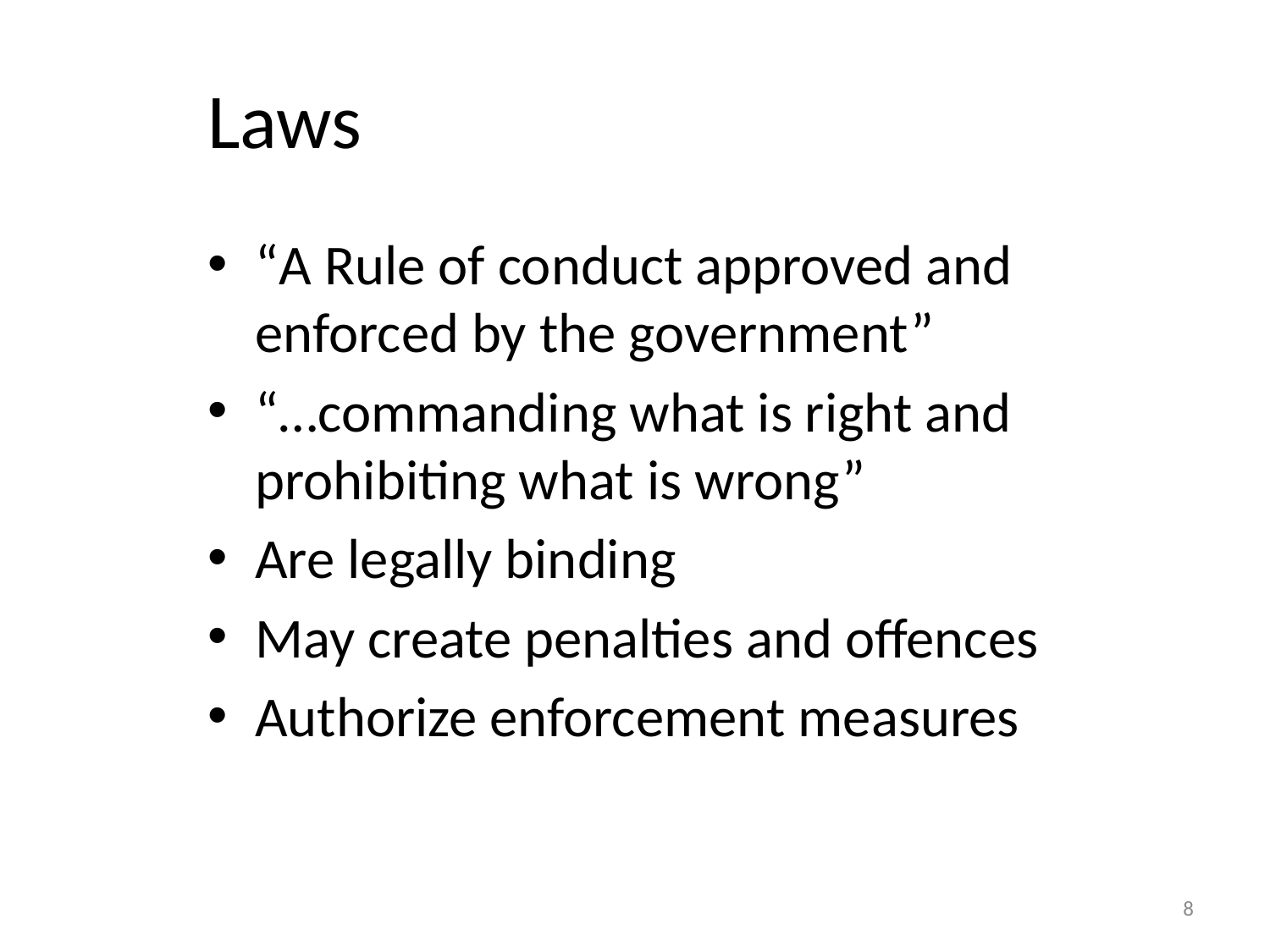

# Laws
“A Rule of conduct approved and enforced by the government”
“…commanding what is right and prohibiting what is wrong”
Are legally binding
May create penalties and offences
Authorize enforcement measures

8